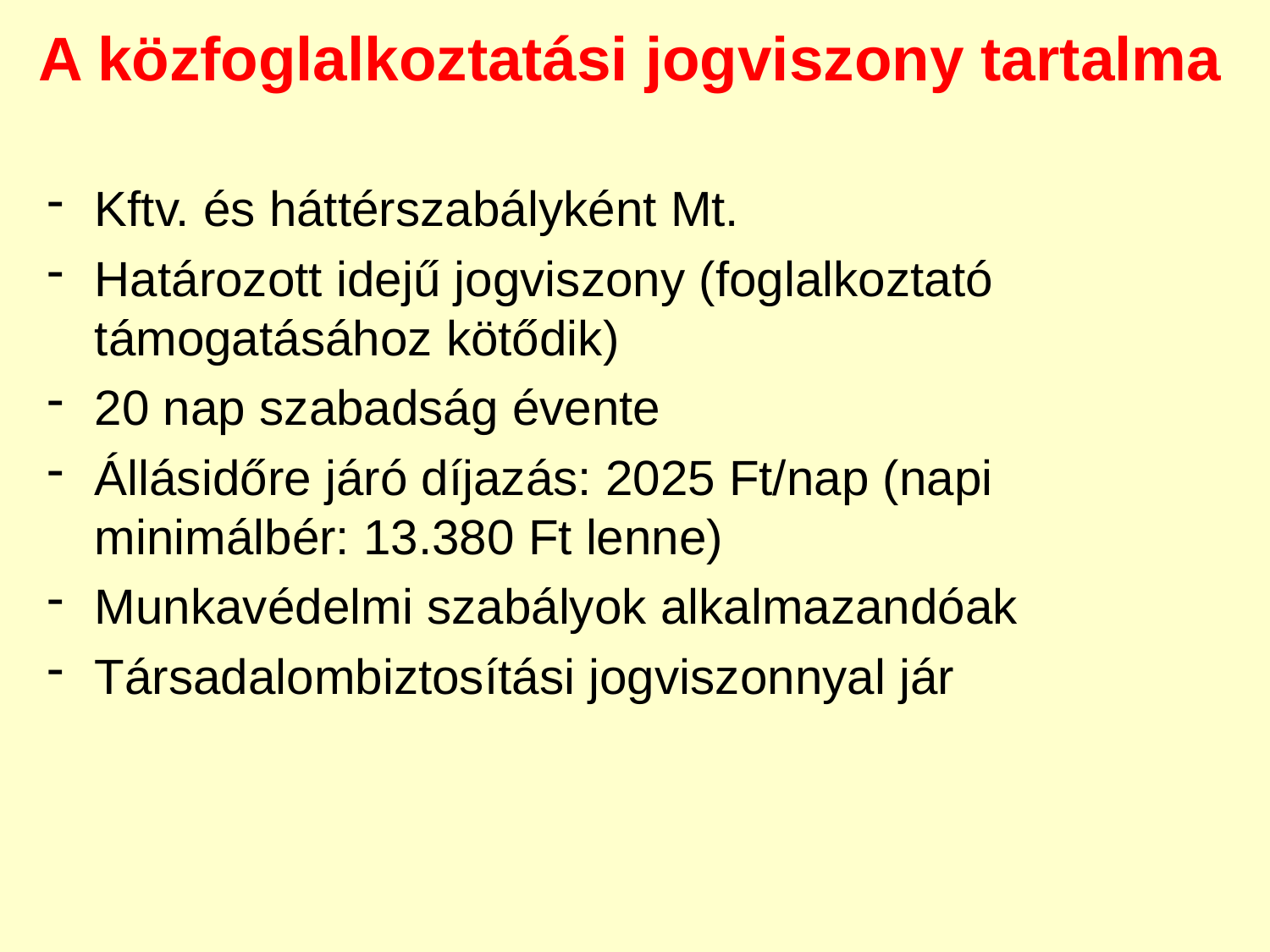

A közfoglalkoztatási jogviszony tartalma
Kftv. és háttérszabályként Mt.
Határozott idejű jogviszony (foglalkoztató támogatásához kötődik)
20 nap szabadság évente
Állásidőre járó díjazás: 2025 Ft/nap (napi minimálbér: 13.380 Ft lenne)
Munkavédelmi szabályok alkalmazandóak
Társadalombiztosítási jogviszonnyal jár